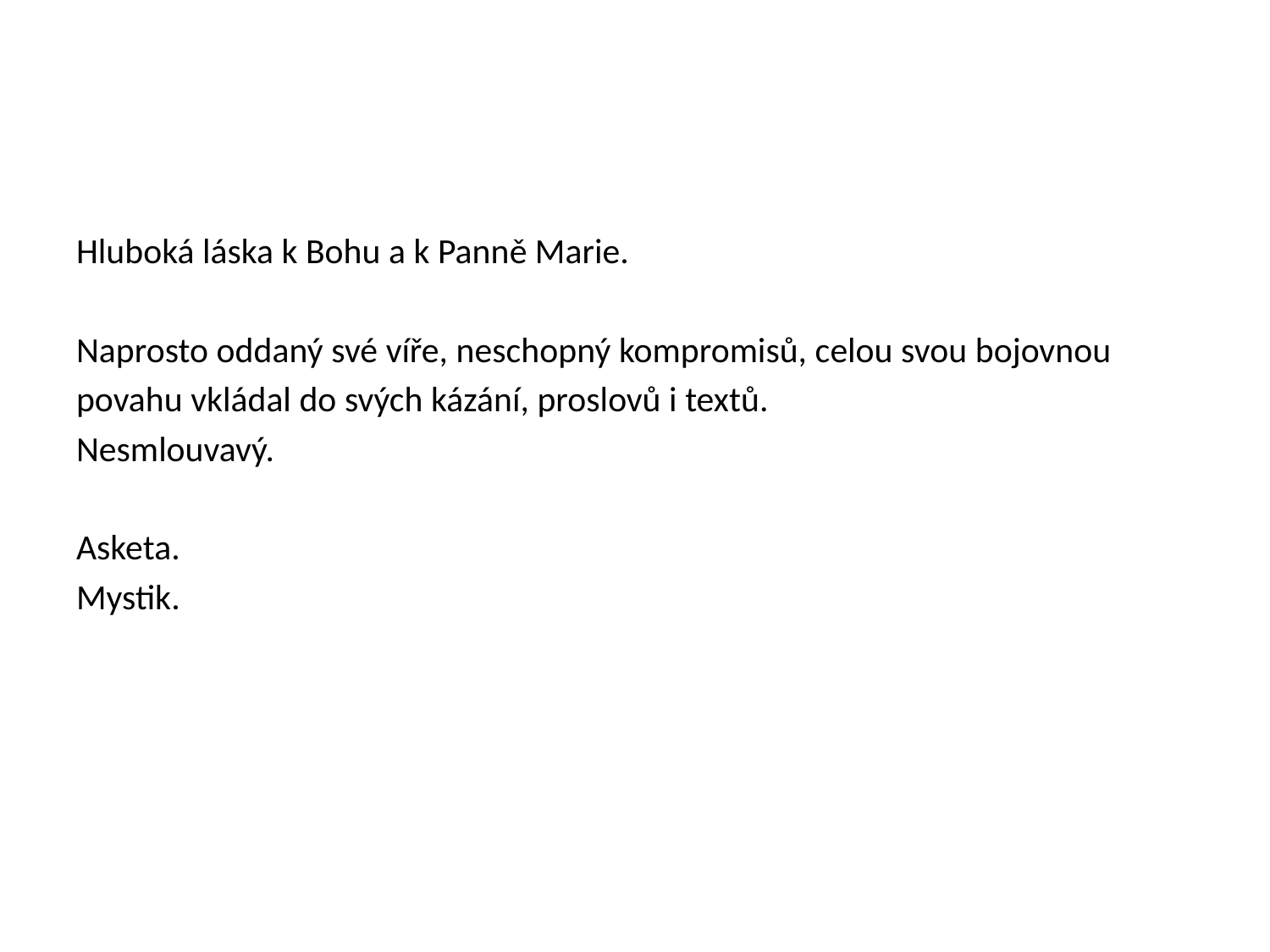

#
Hluboká láska k Bohu a k Panně Marie.

Naprosto oddaný své víře, neschopný kompromisů, celou svou bojovnou
povahu vkládal do svých kázání, proslovů i textů.
Nesmlouvavý.

Asketa.
Mystik.